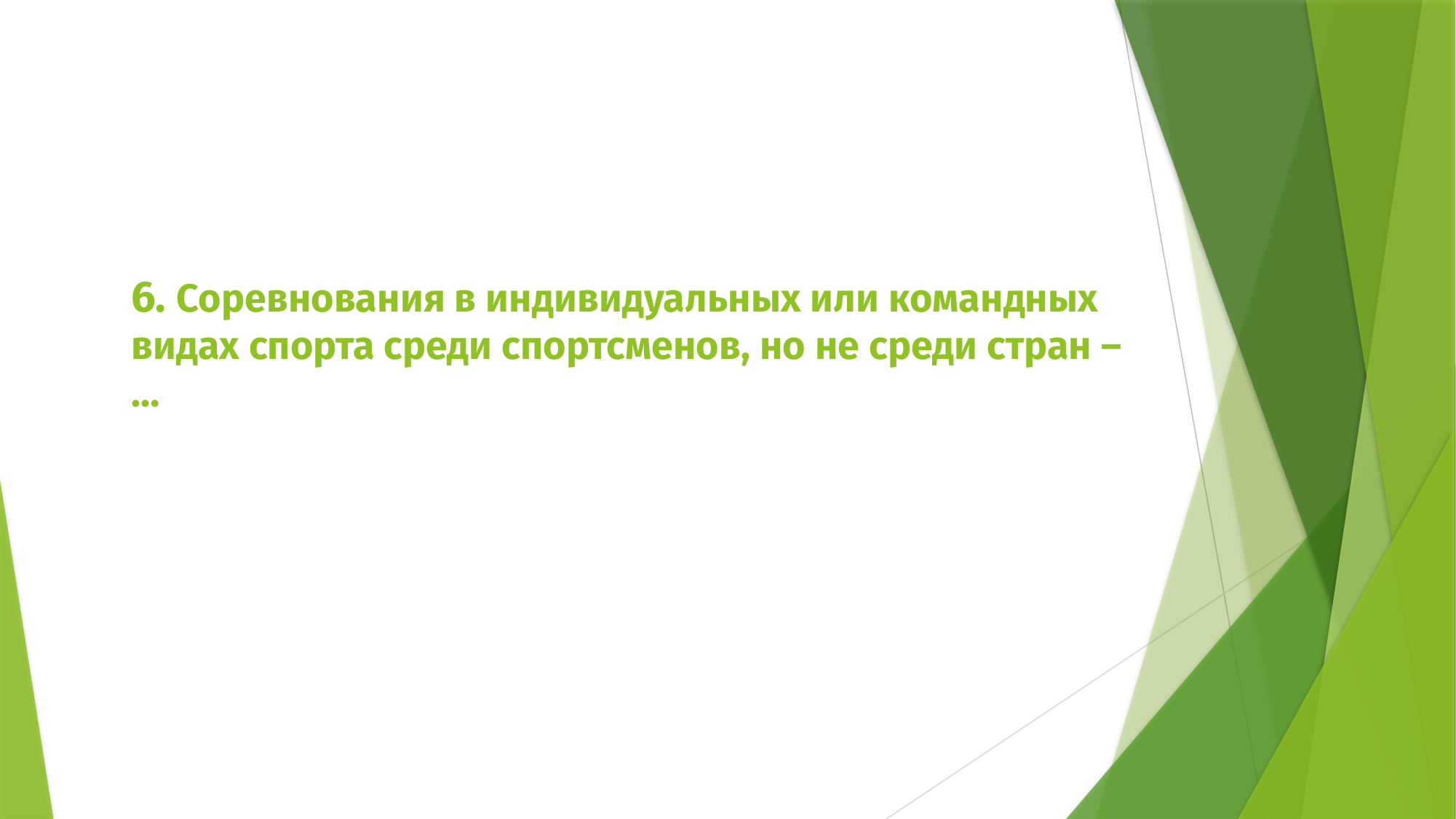

# 6. Соревнования в индивидуальных или командных видах спорта среди спортсменов, но не среди стран – …